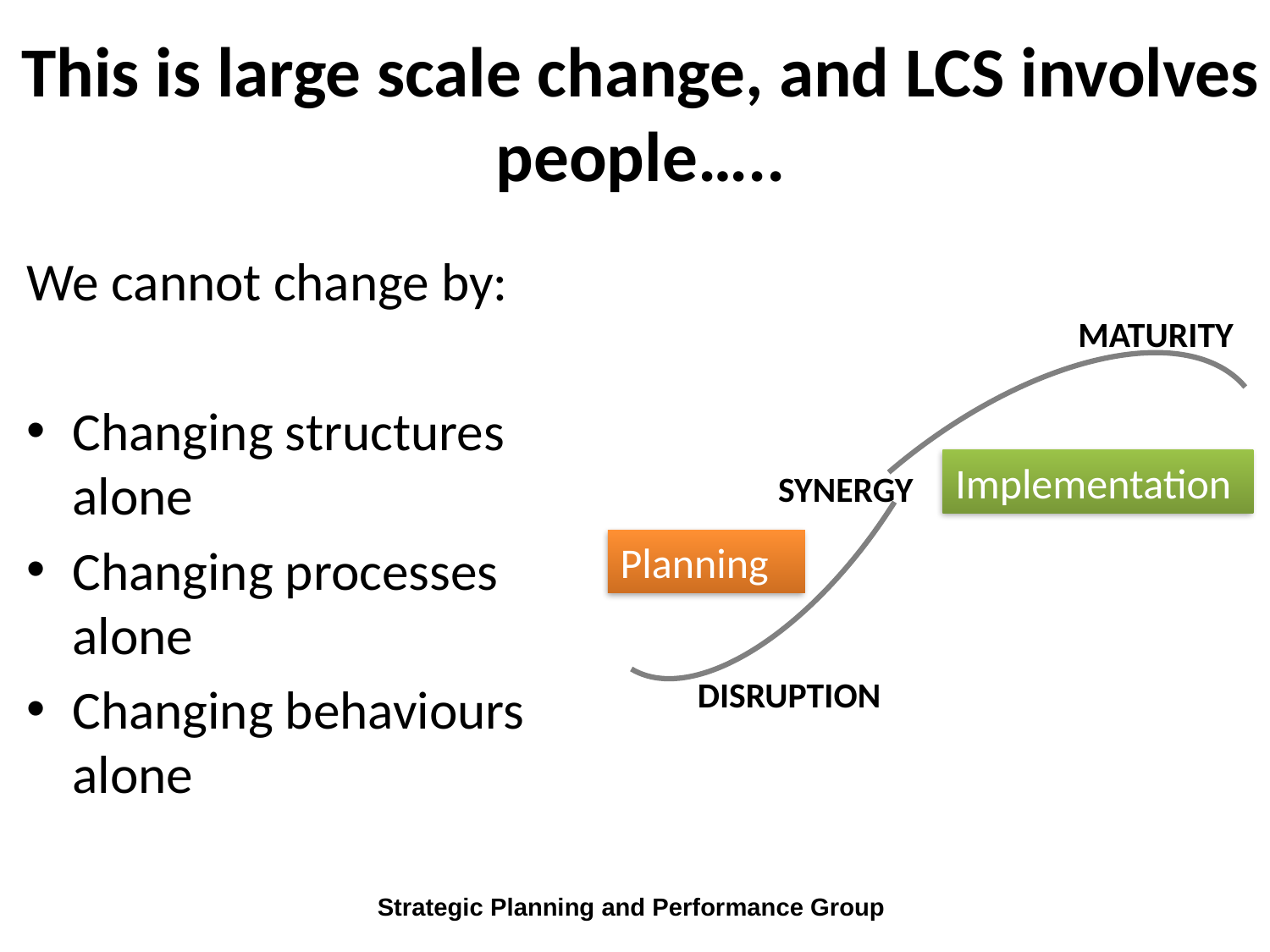

# This is large scale change, and LCS involves people…..
We cannot change by:

Changing structures alone
Changing processes alone
Changing behaviours alone
MATURITY

Implementation
SYNERGY
Planning
DISRUPTION